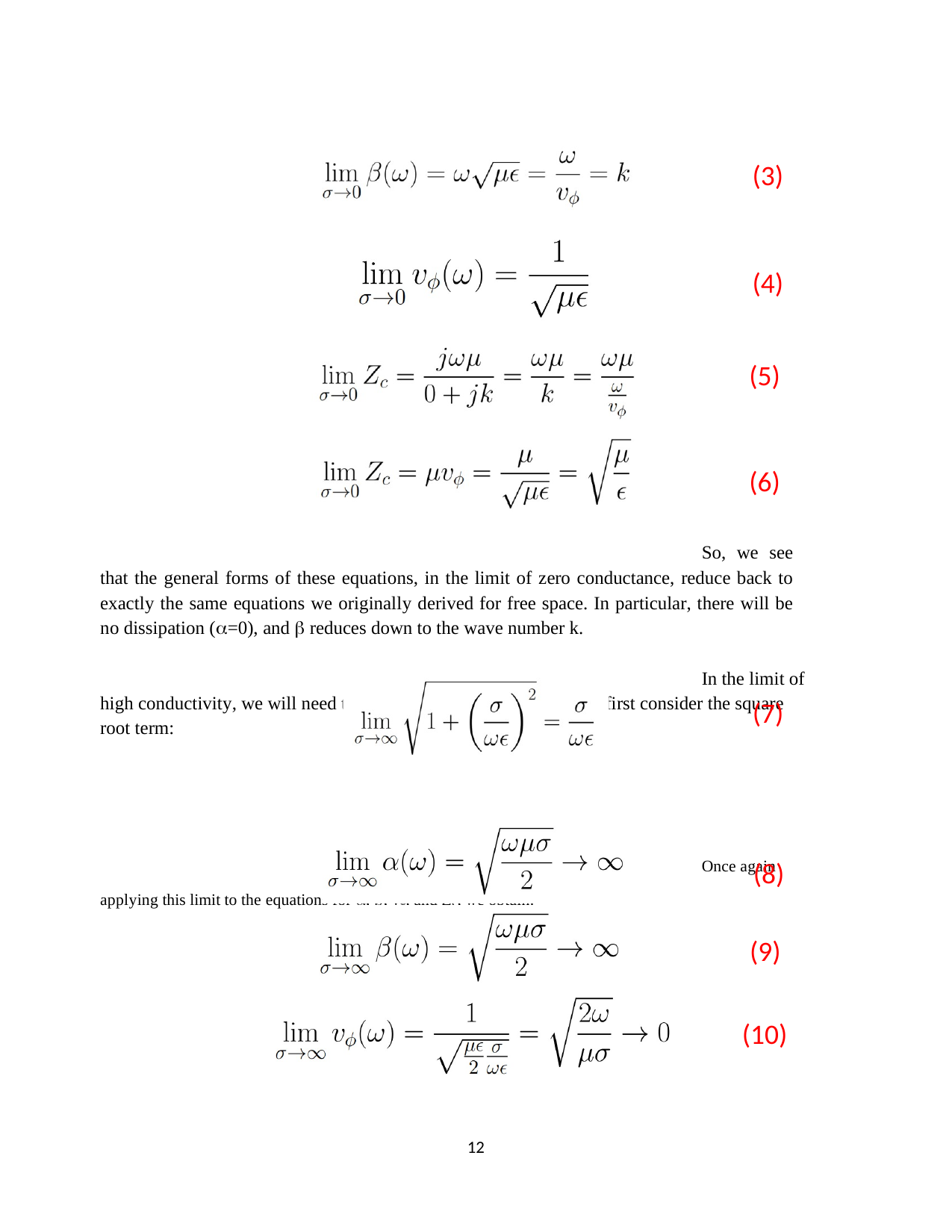

(3)

(4)

(5)

(6)

So, we see that the general forms of these equations, in the limit of zero conductance, reduce back to exactly the same equations we originally derived for free space. In particular, there will be no dissipation (α=0), and β reduces down to the wave number k.

In the limit of high conductivity, we will need to take the opposite limit.  We will first consider the square root term:

Once again applying this limit to the equations for α, β, vφ, and Zc, we obtain:

(7)

(8)

(9)

(10)
12